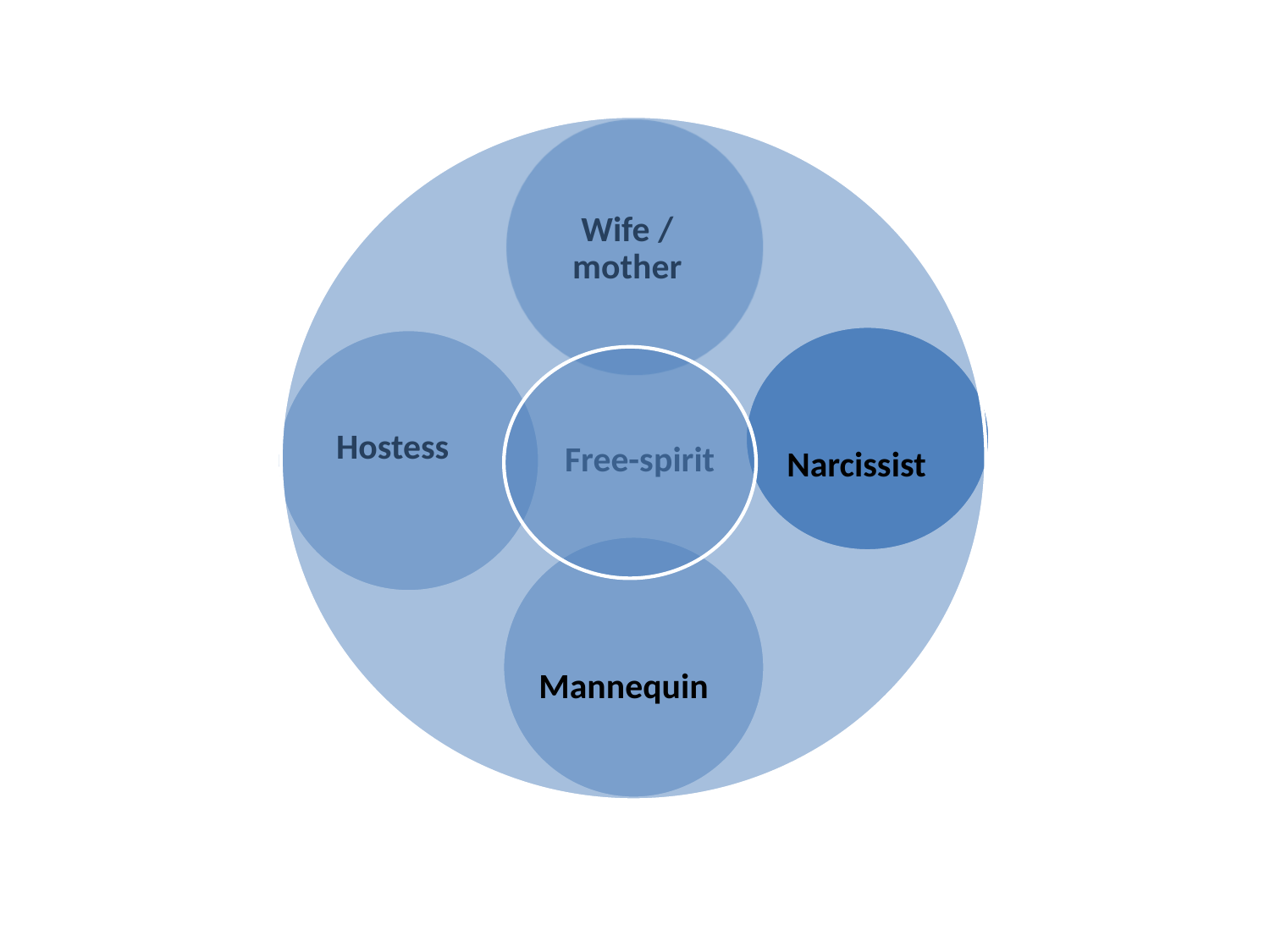

Wife / mother
Hostess
Free-spirit
Mannequin
Narcissist